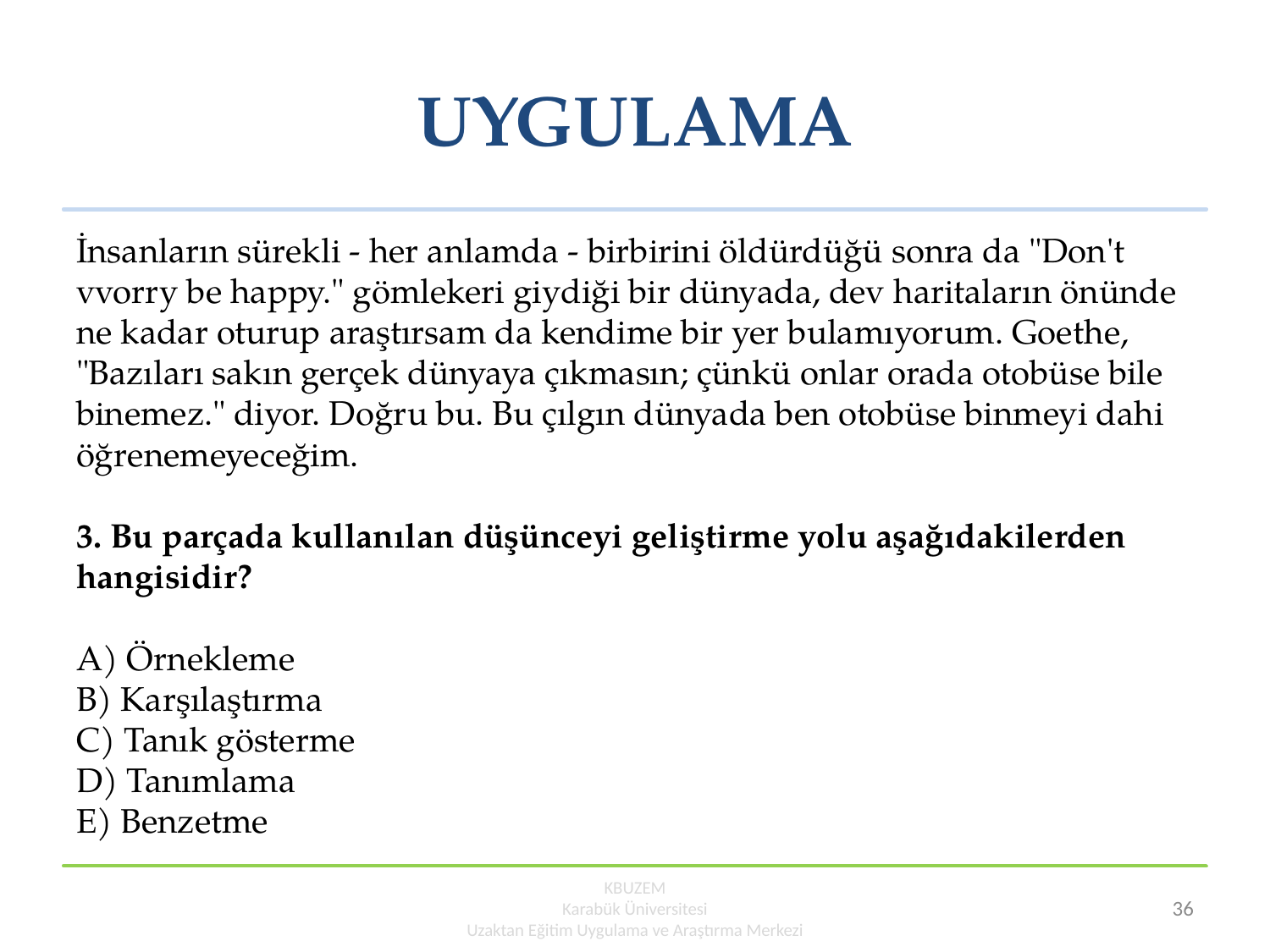

# UYGULAMA
İnsanların sürekli - her anlamda - birbirini öldürdüğü sonra da "Don't vvorry be happy." gömlekeri giydiği bir dünyada, dev haritaların önünde ne kadar oturup araştırsam da kendime bir yer bulamıyorum. Goethe, "Bazıları sakın gerçek dünyaya çıkmasın; çünkü onlar orada otobüse bile binemez." diyor. Doğru bu. Bu çılgın dünyada ben otobüse binmeyi dahi öğrenemeyeceğim.
3. Bu parçada kullanılan düşünceyi geliştirme yolu aşağıdakilerden hangisidir?
A) Örnekleme
B) Karşılaştırma 
C) Tanık gösterme
D) Tanımlama
E) Benzetme

KBUZEM
Karabük Üniversitesi
Uzaktan Eğitim Uygulama ve Araştırma Merkezi
36